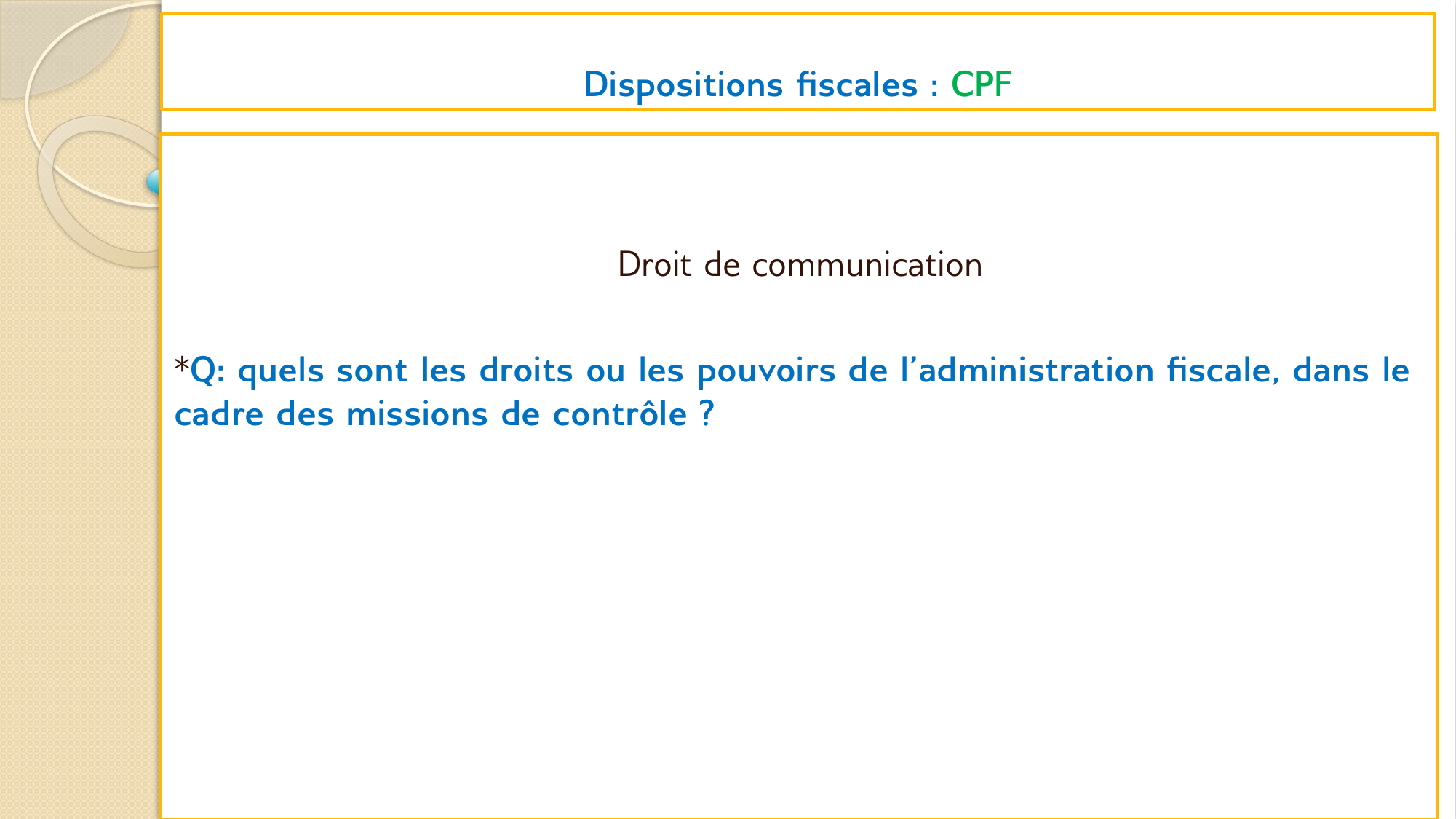

# Dispositions fiscales : CPF

Droit de communication

*Q: quels sont les droits ou les pouvoirs de l’administration fiscale, dans le cadre des missions de contrôle ?